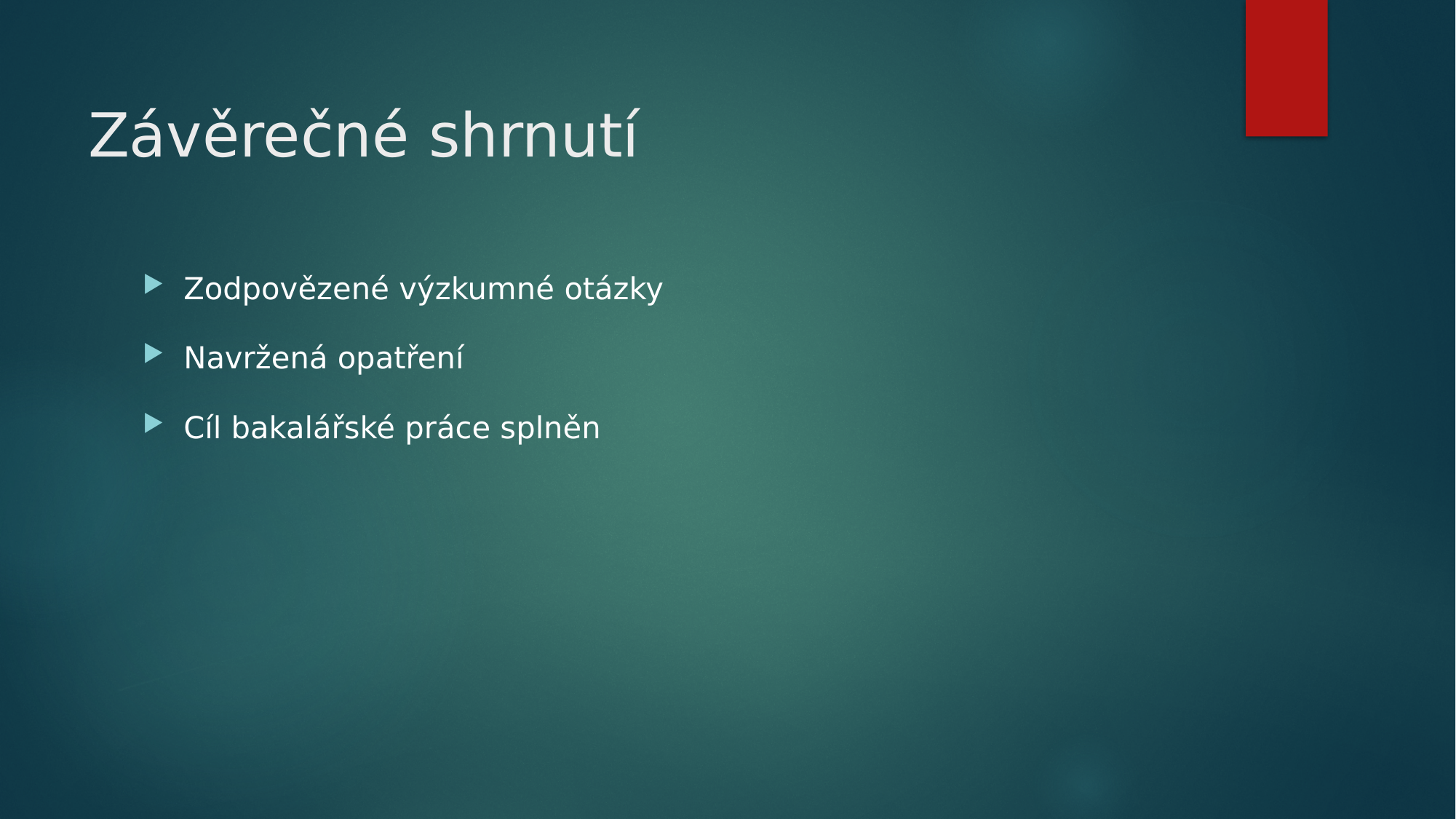

# Závěrečné shrnutí
Zodpovězené výzkumné otázky
Navržená opatření
Cíl bakalářské práce splněn